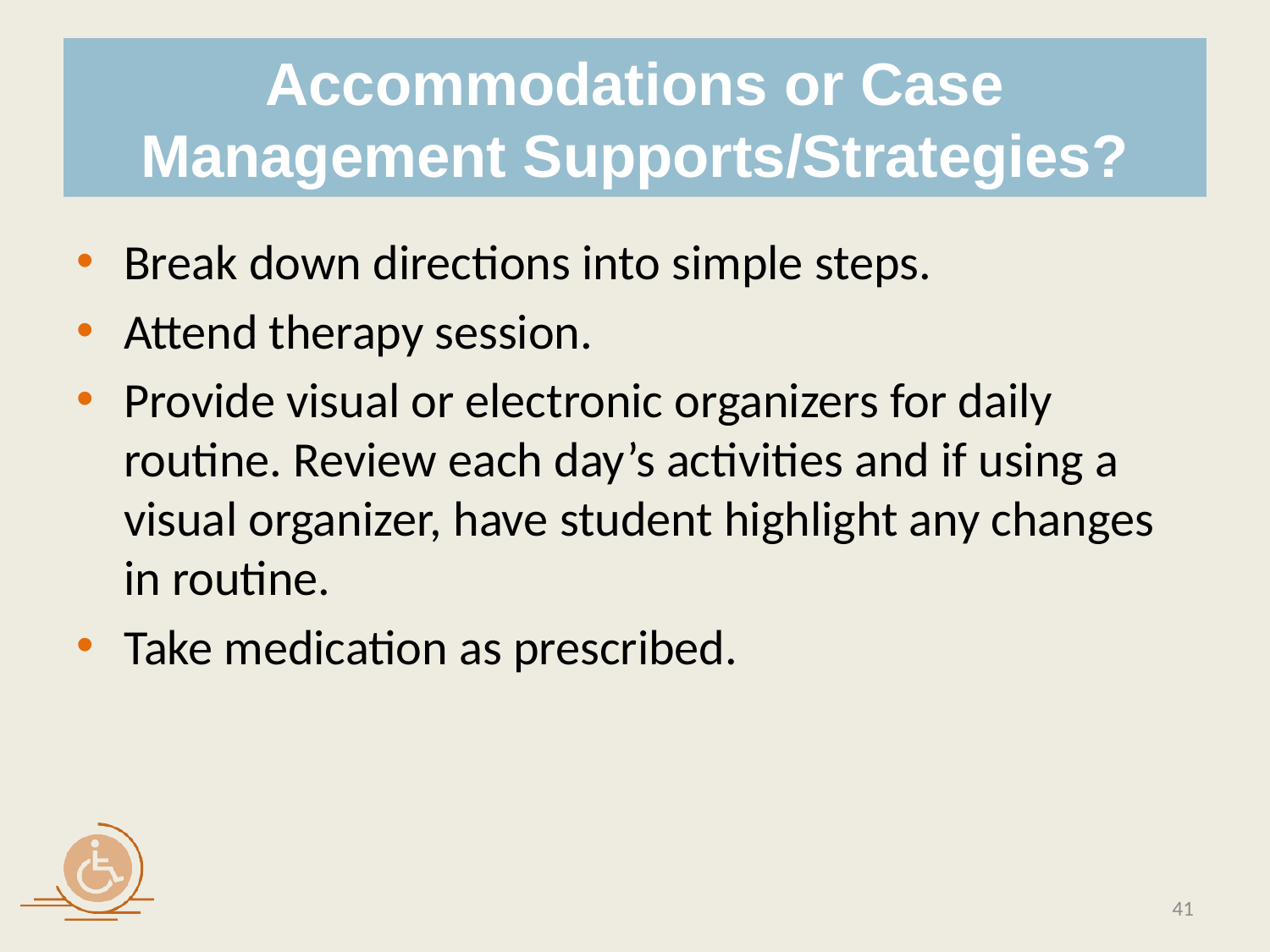

# Accommodations or Case Management Supports/Strategies?
Break down directions into simple steps.
Attend therapy session.
Provide visual or electronic organizers for daily routine. Review each day’s activities and if using a visual organizer, have student highlight any changes in routine.
Take medication as prescribed.
41